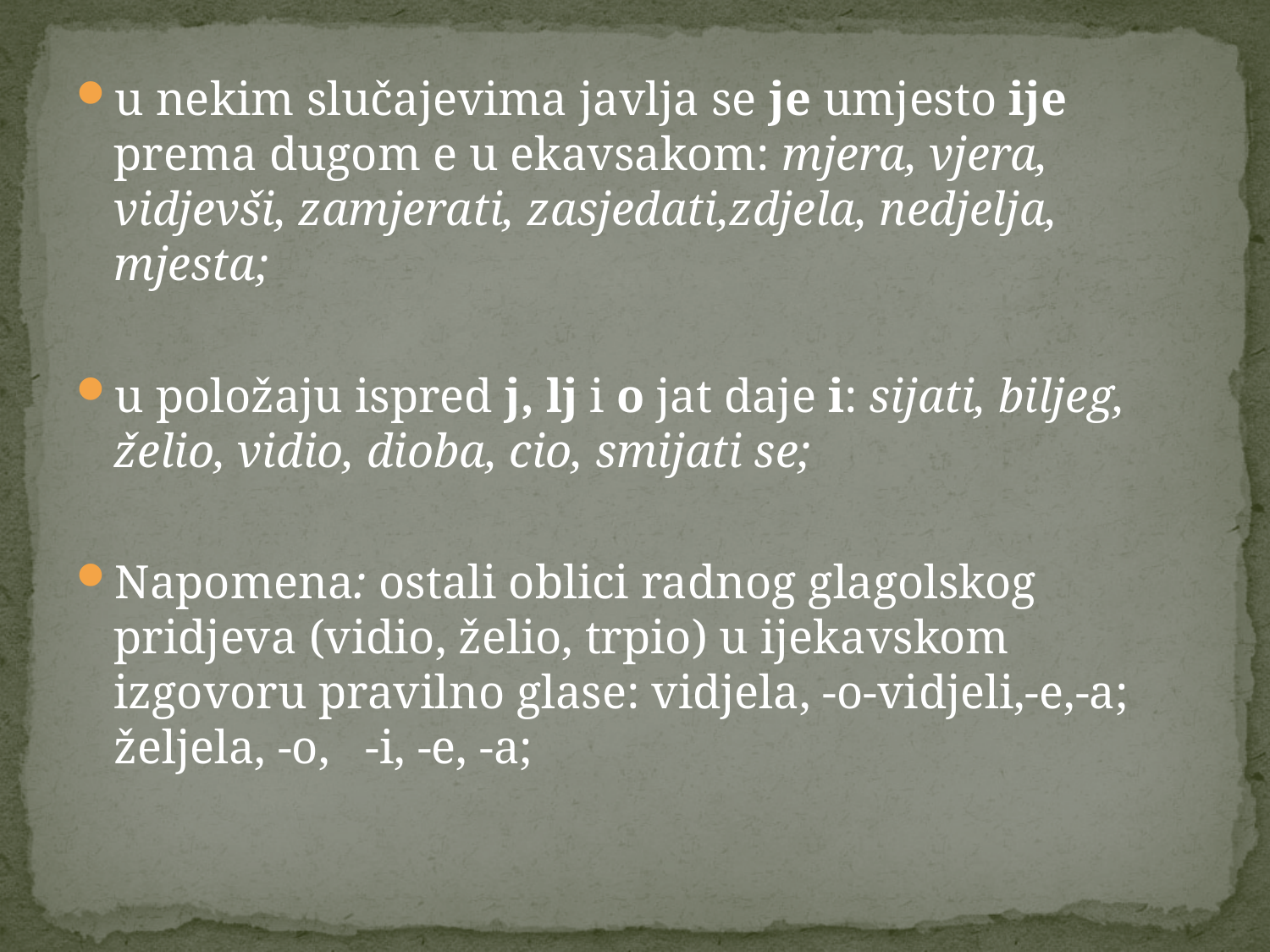

u nekim slučajevima javlja se je umjesto ije prema dugom e u ekavsakom: mjera, vjera, vidjevši, zamjerati, zasjedati,zdjela, nedjelja, mjesta;

u položaju ispred j, lj i o jat daje i: sijati, biljeg, želio, vidio, dioba, cio, smijati se;

Napomena: ostali oblici radnog glagolskog pridjeva (vidio, želio, trpio) u ijekavskom izgovoru pravilno glase: vidjela, -o-vidjeli,-e,-a; željela, -o,   -i, -e, -a;